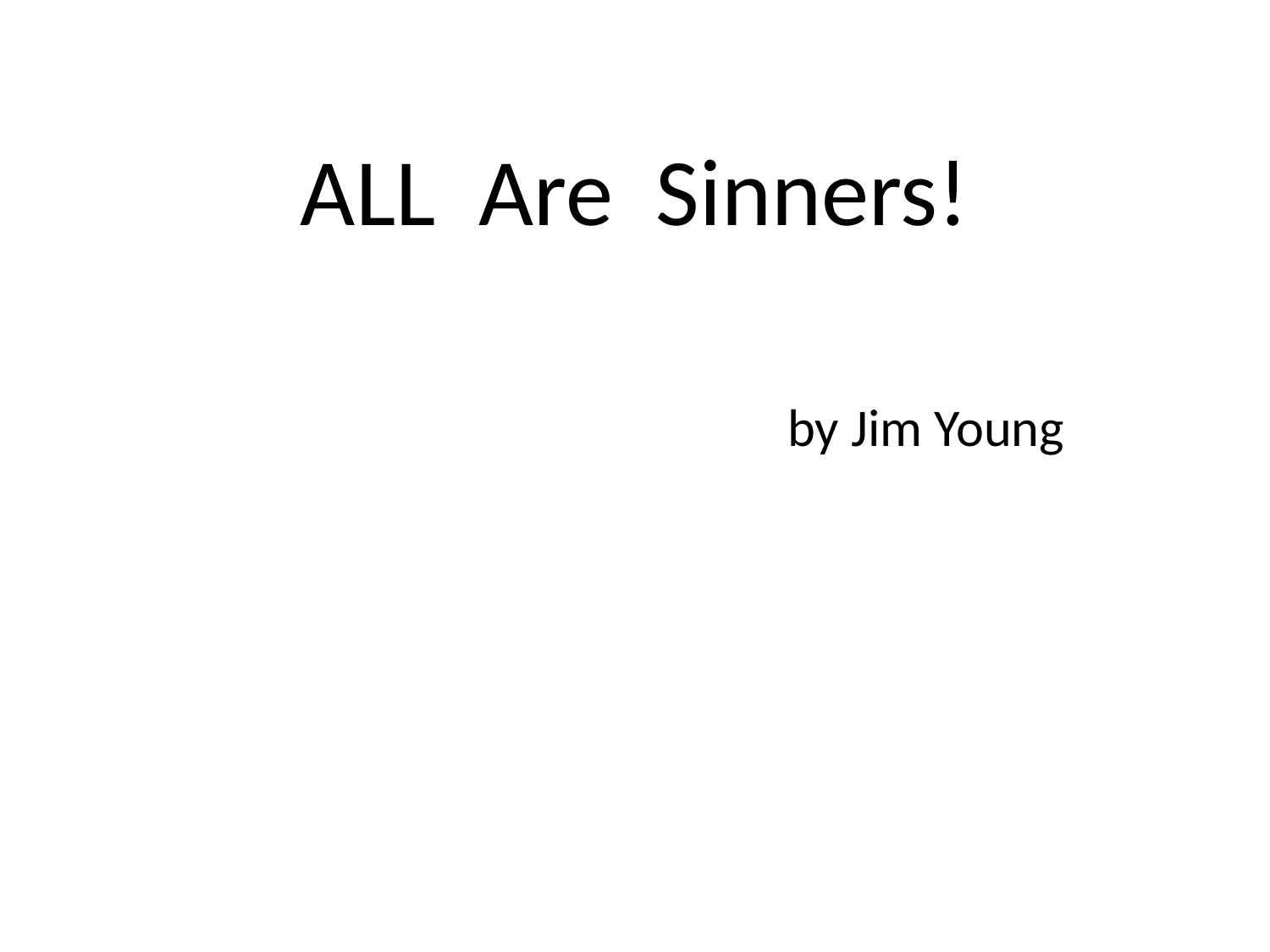

#

ALL  Are  Sinners!

                                                         by Jim Young